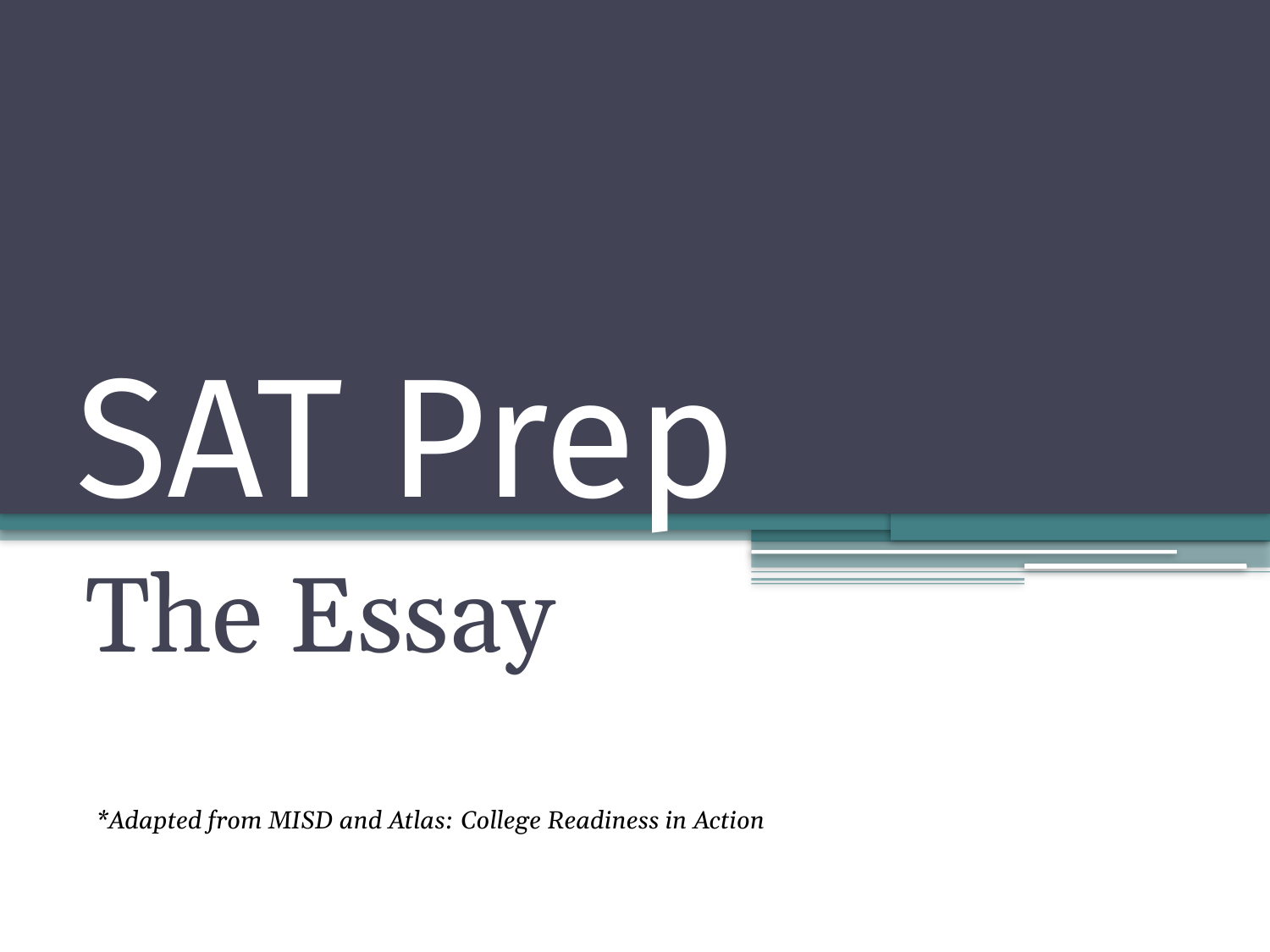

# SAT Prep
The Essay
*Adapted from MISD and Atlas: College Readiness in Action